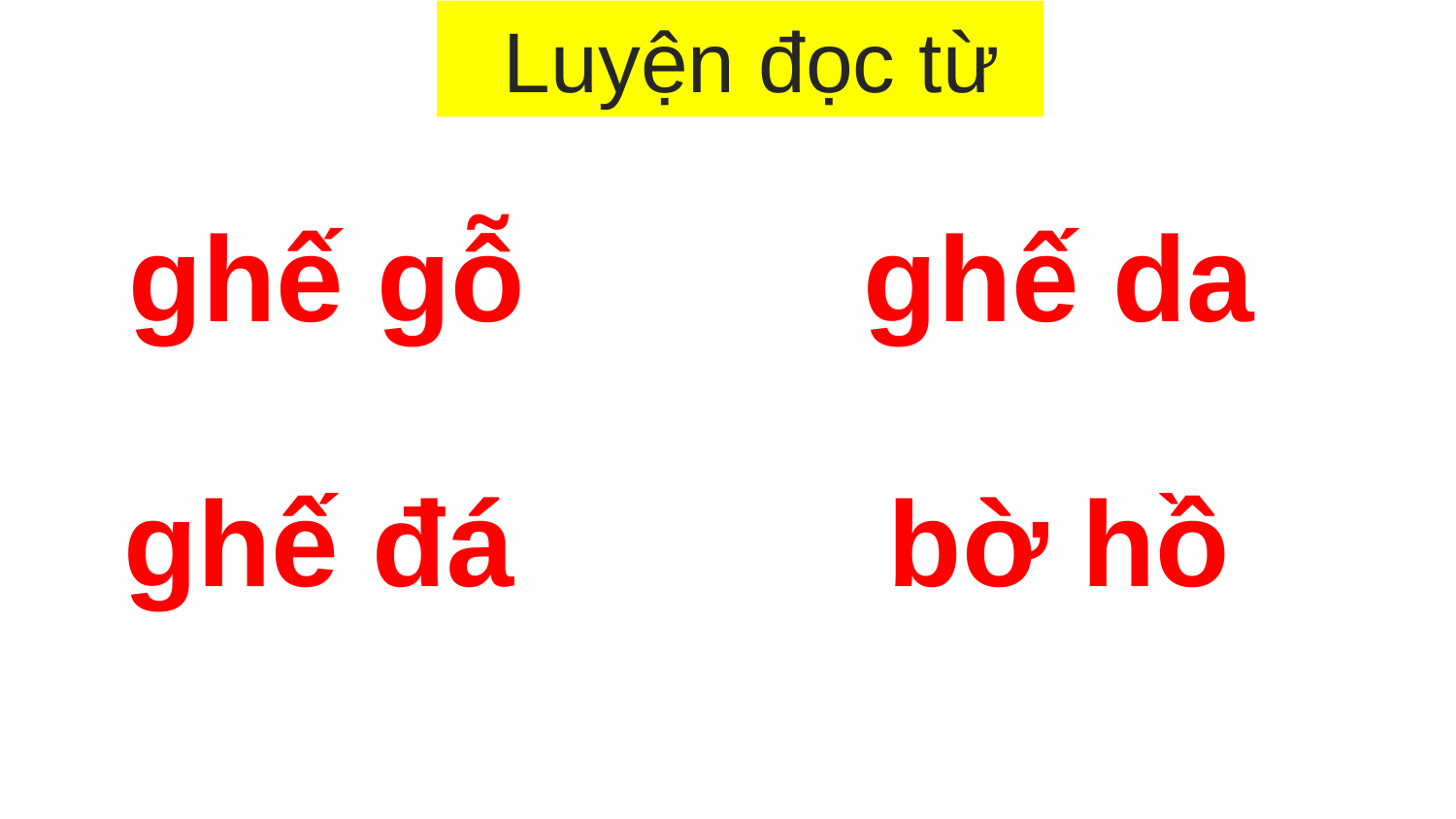

Luyện đọc từ
ghế gỗ
ghế da
bờ hồ
ghế đá